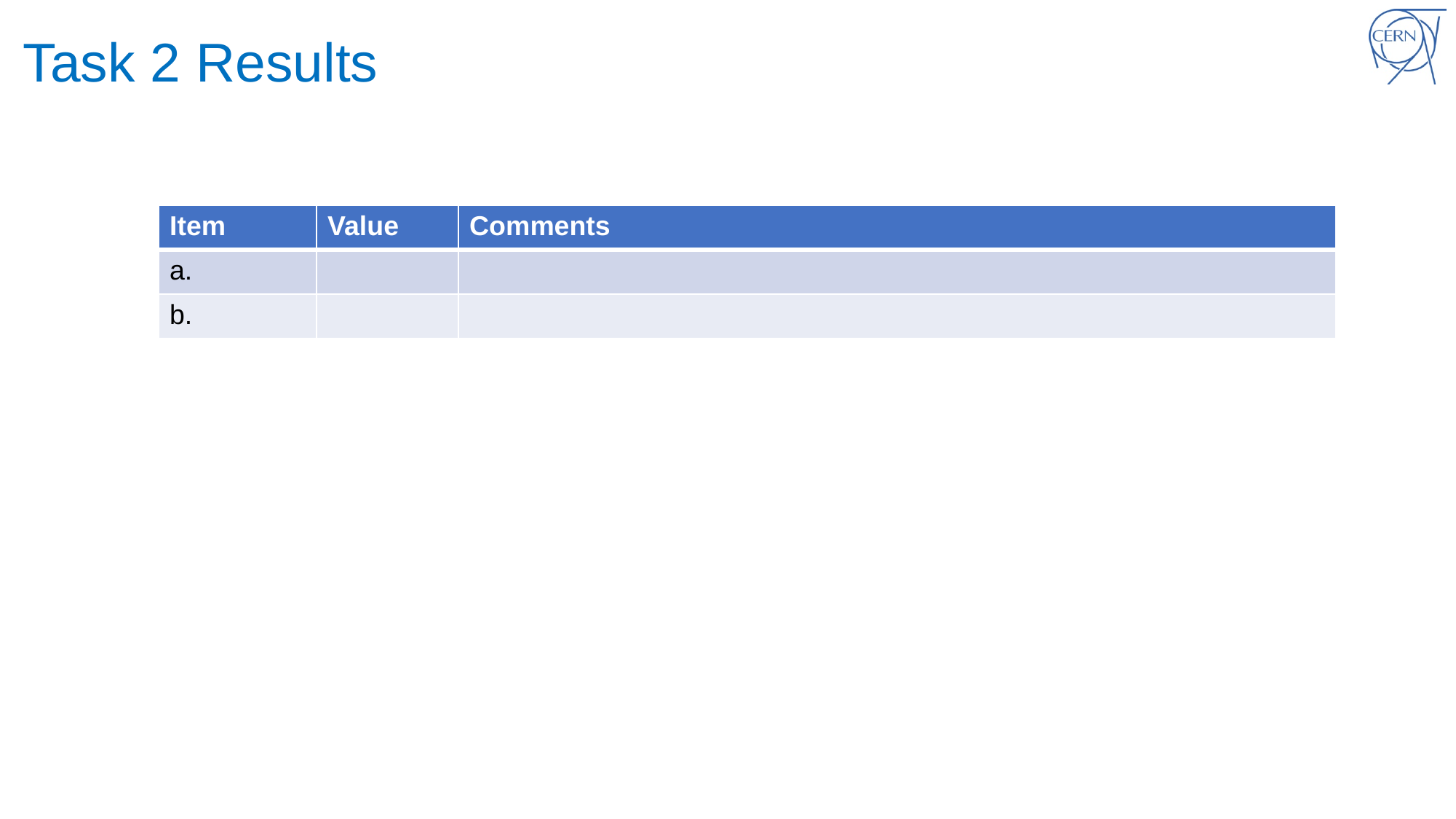

# Task 2 Results
| Item | Value | Comments |
| --- | --- | --- |
| a. |  |  |
| b. |  |  |